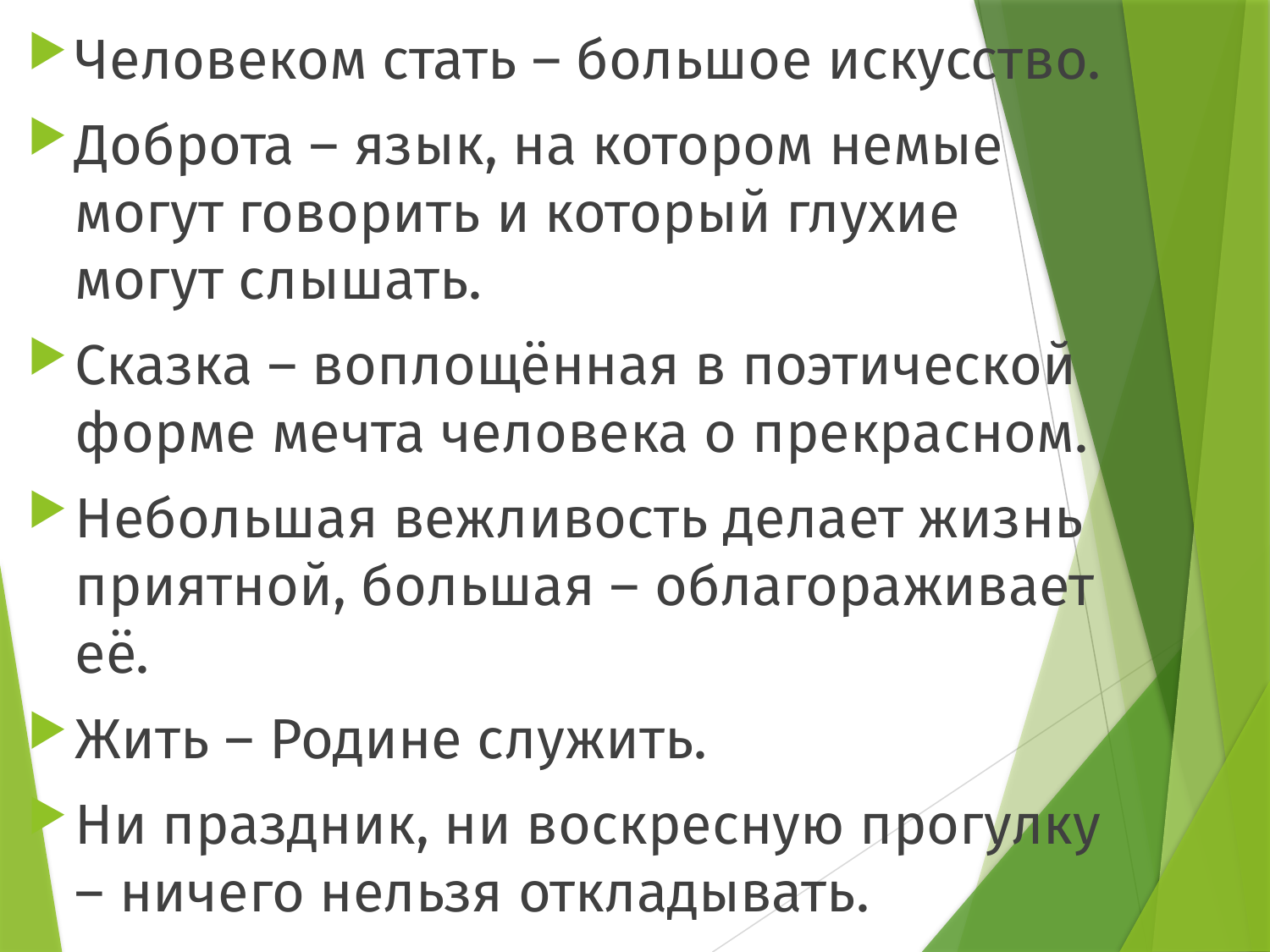

Человеком стать – большое искусство.
Доброта – язык, на котором немые могут говорить и который глухие могут слышать.
Сказка – воплощённая в поэтической форме мечта человека о прекрасном.
Небольшая вежливость делает жизнь приятной, большая – облагораживает её.
Жить – Родине служить.
Ни праздник, ни воскресную прогулку – ничего нельзя откладывать.